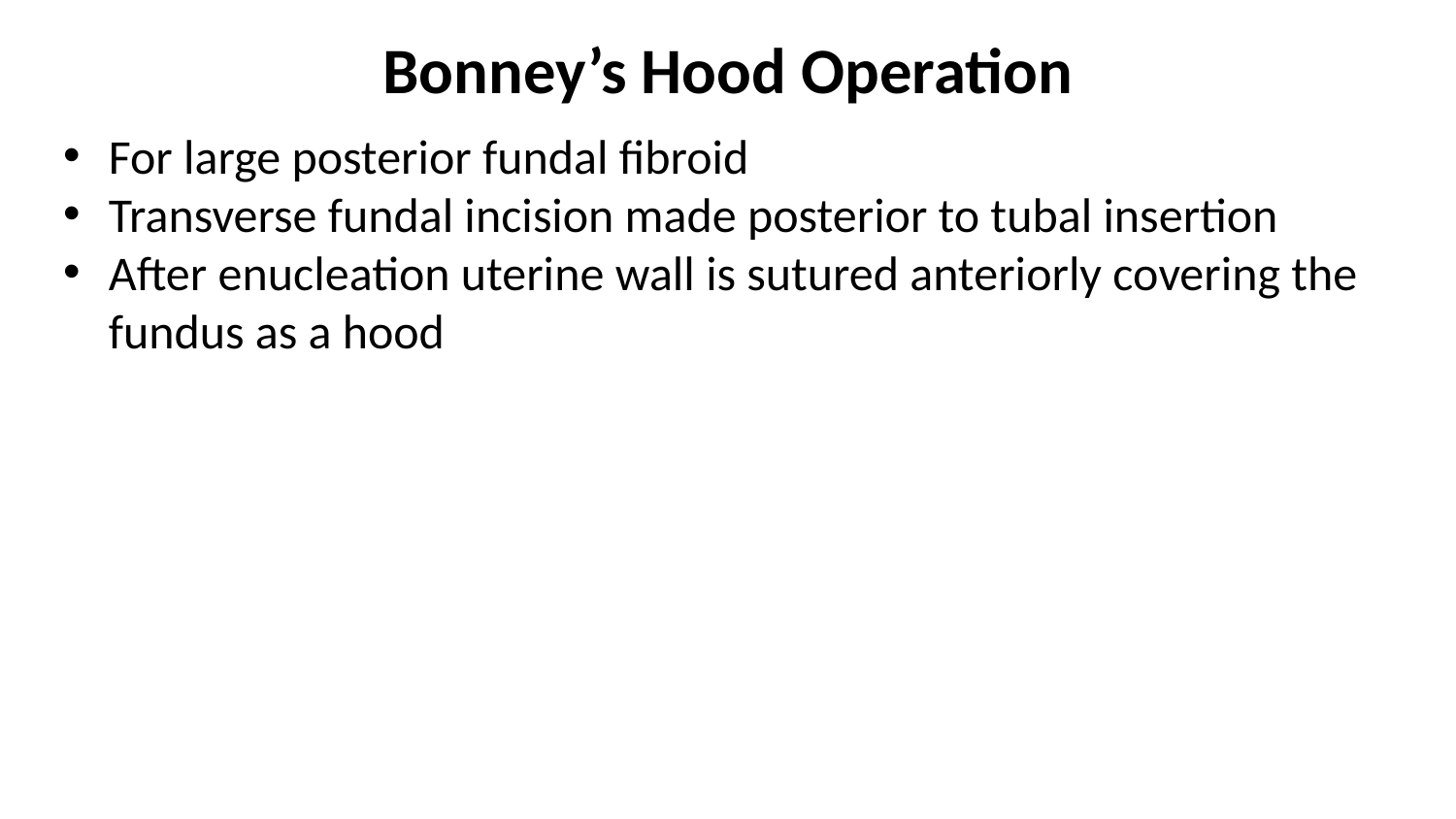

# Bonney’s Hood Operation
For large posterior fundal fibroid
Transverse fundal incision made posterior to tubal insertion
After enucleation uterine wall is sutured anteriorly covering the fundus as a hood